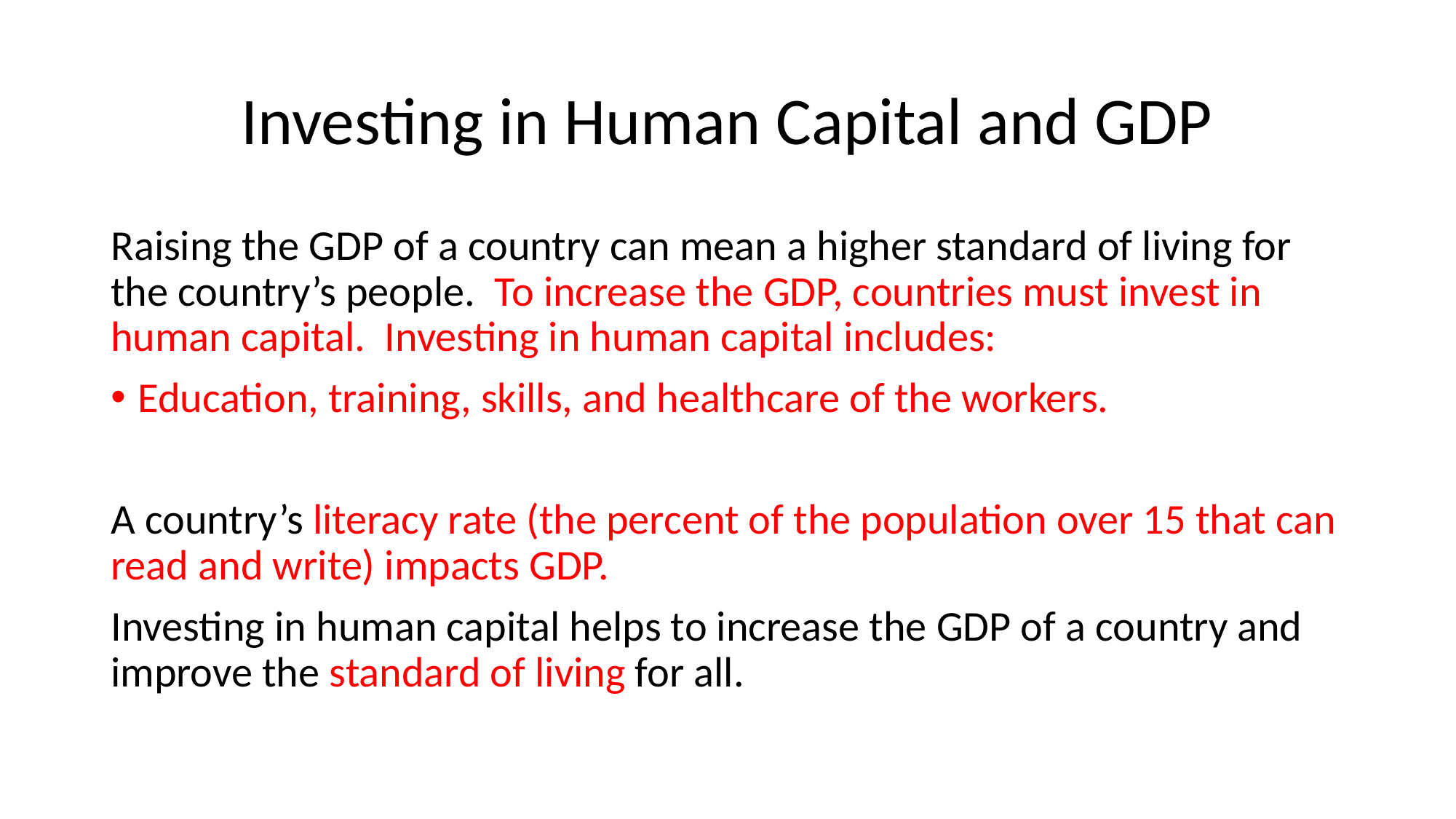

# Investing in Human Capital and GDP
Raising the GDP of a country can mean a higher standard of living for the country’s people.  To increase the GDP, countries must invest in human capital.  Investing in human capital includes:
Education, training, skills, and healthcare of the workers.

A country’s literacy rate (the percent of the population over 15 that can read and write) impacts GDP.
Investing in human capital helps to increase the GDP of a country and improve the standard of living for all.